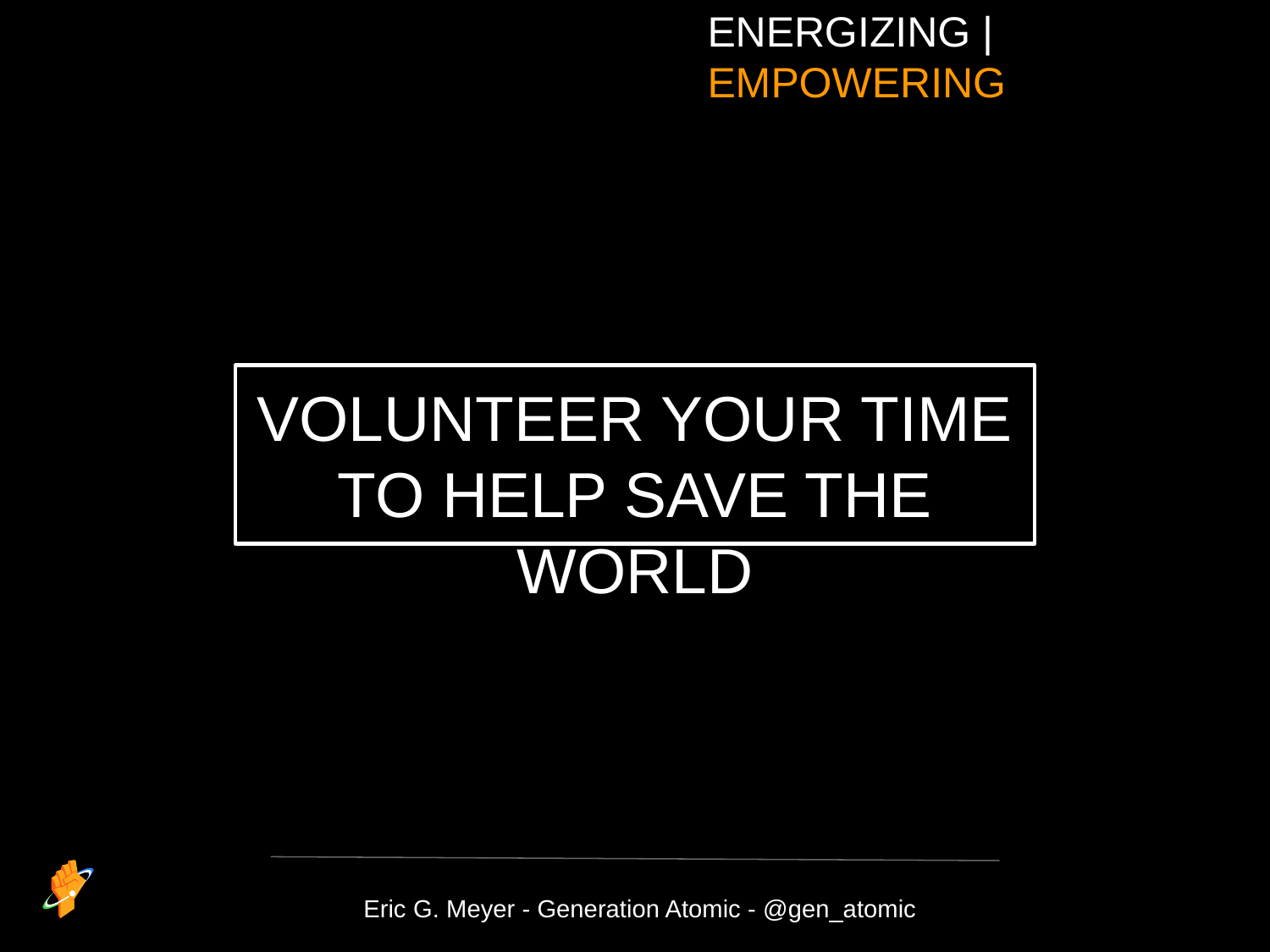

# ENERGIZING | EMPOWERING
VOLUNTEER YOUR TIME TO HELP SAVE THE WORLD